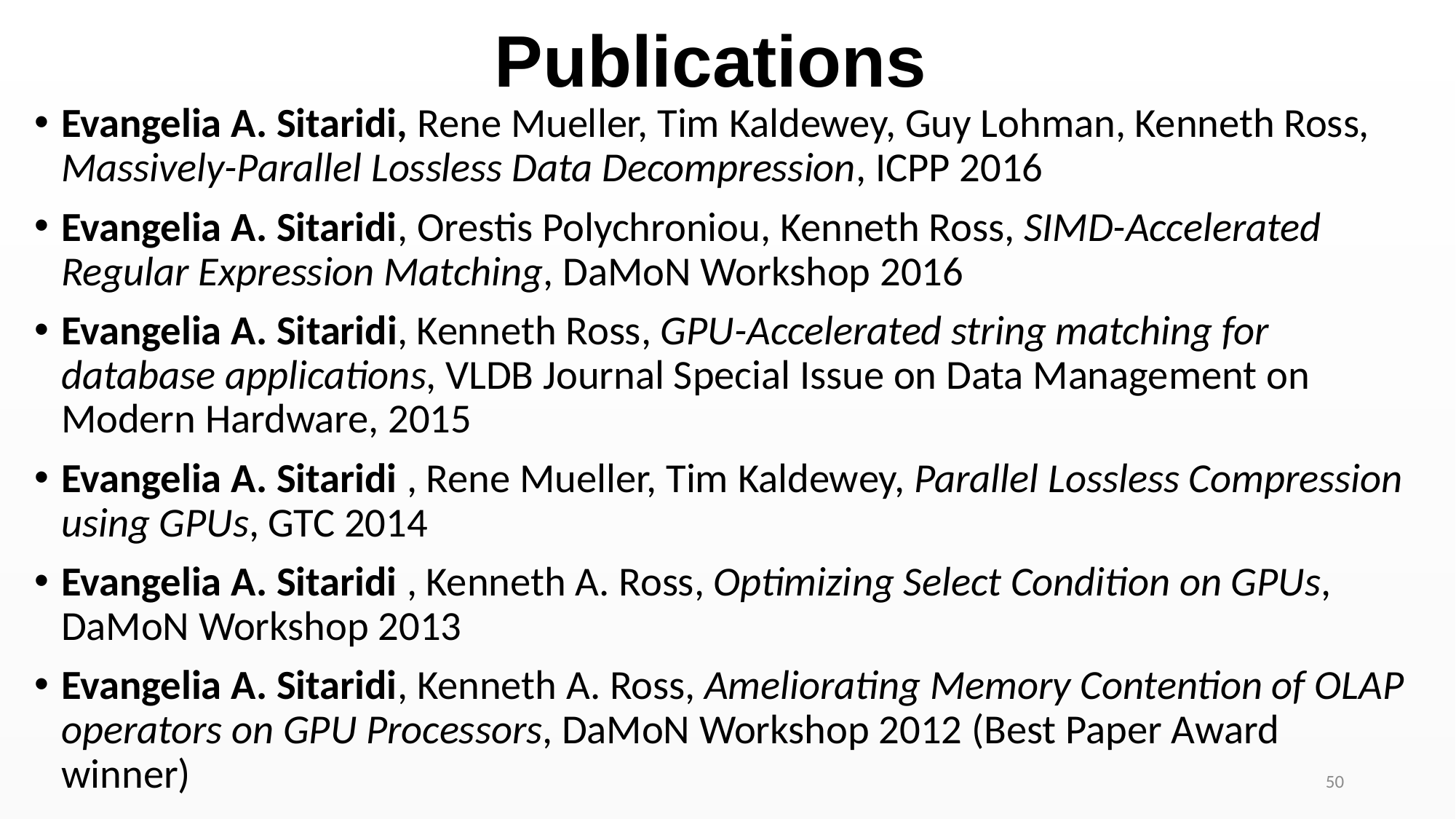

# Publications
Evangelia A. Sitaridi, Rene Mueller, Tim Kaldewey, Guy Lohman, Kenneth Ross, Massively-Parallel Lossless Data Decompression, ICPP 2016
Evangelia A. Sitaridi, Orestis Polychroniou, Kenneth Ross, SIMD-Accelerated Regular Expression Matching, DaMoN Workshop 2016
Evangelia Α. Sitaridi, Kenneth Ross, GPU-Accelerated string matching for database applications, VLDB Journal Special Issue on Data Management on Modern Hardware, 2015
Evangelia A. Sitaridi , Rene Mueller, Tim Kaldewey, Parallel Lossless Compression using GPUs, GTC 2014
Evangelia A. Sitaridi , Kenneth A. Ross, Optimizing Select Condition on GPUs, DaMoN Workshop 2013
Evangelia A. Sitaridi, Kenneth A. Ross, Ameliorating Memory Contention of OLAP operators on GPU Processors, DaMoN Workshop 2012 (Best Paper Award winner)

50